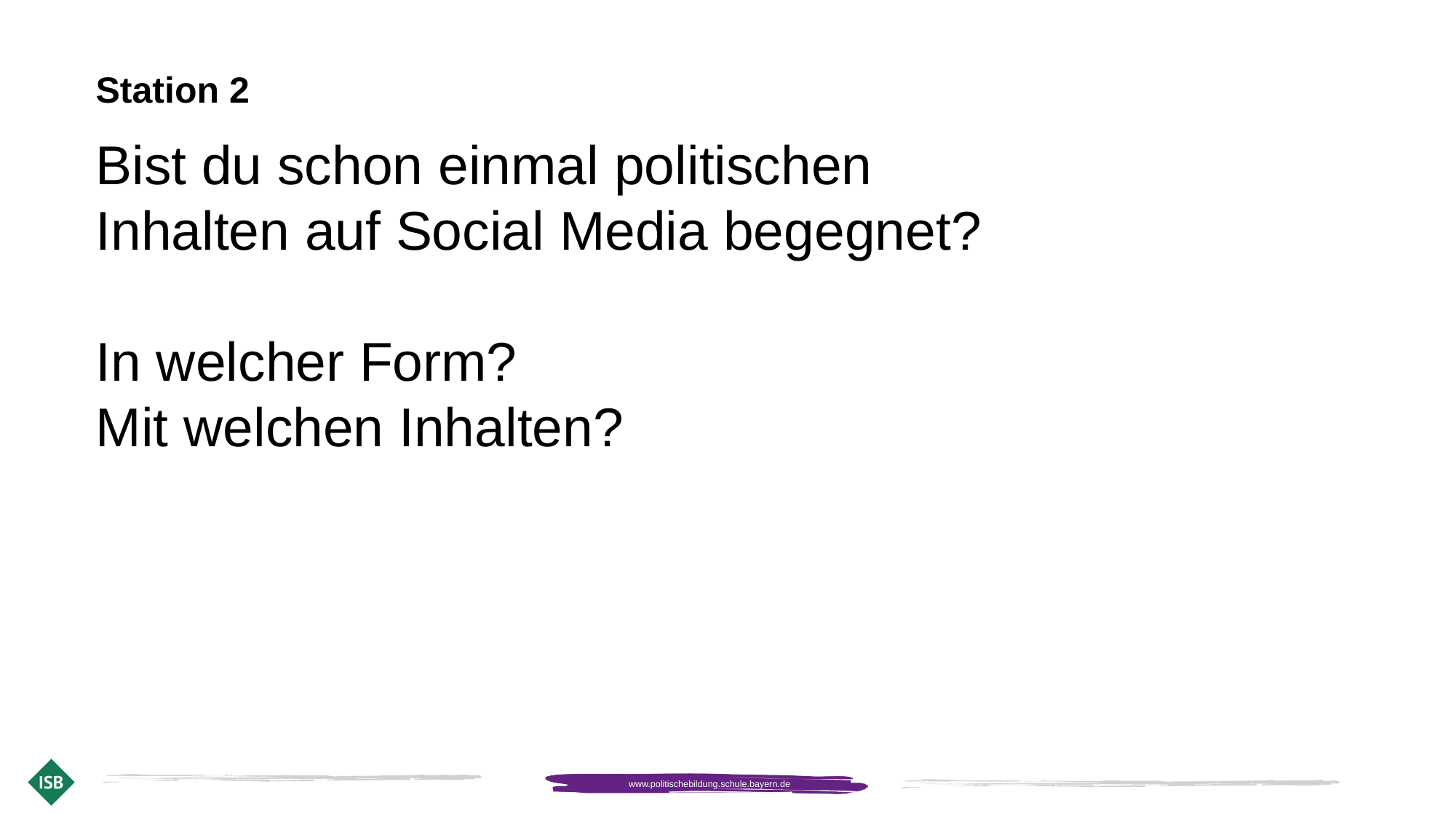

Station 2
Bist du schon einmal politischen Inhalten auf Social Media begegnet?

In welcher Form?
Mit welchen Inhalten?